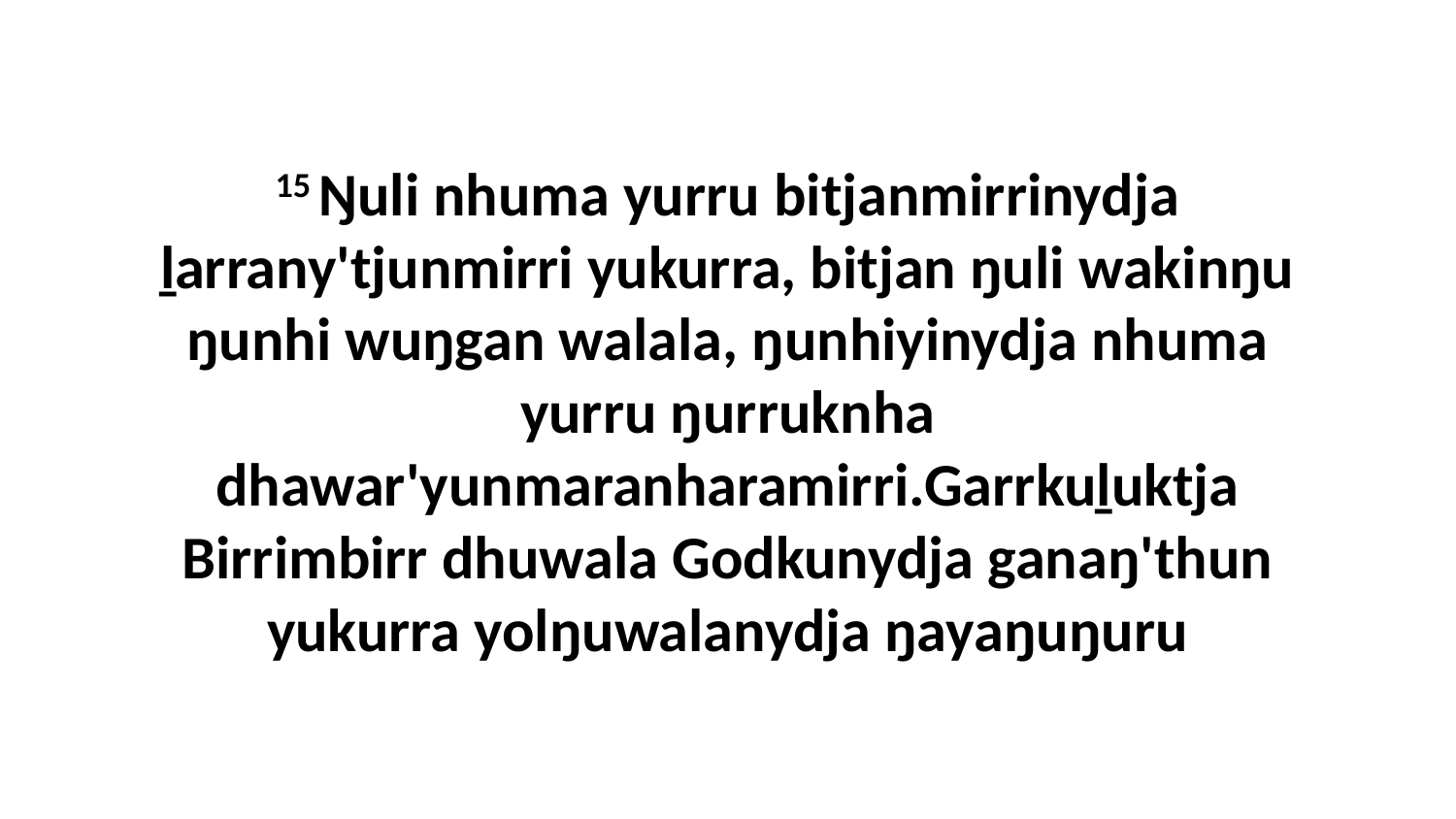

15 Ŋuli nhuma yurru bitjanmirrinydja ḻarrany'tjunmirri yukurra, bitjan ŋuli wakinŋu ŋunhi wuŋgan walala, ŋunhiyinydja nhuma yurru ŋurruknha dhawar'yunmaranharamirri.Garrkuḻuktja Birrimbirr dhuwala Godkunydja ganaŋ'thun yukurra yolŋuwalanydja ŋayaŋuŋuru